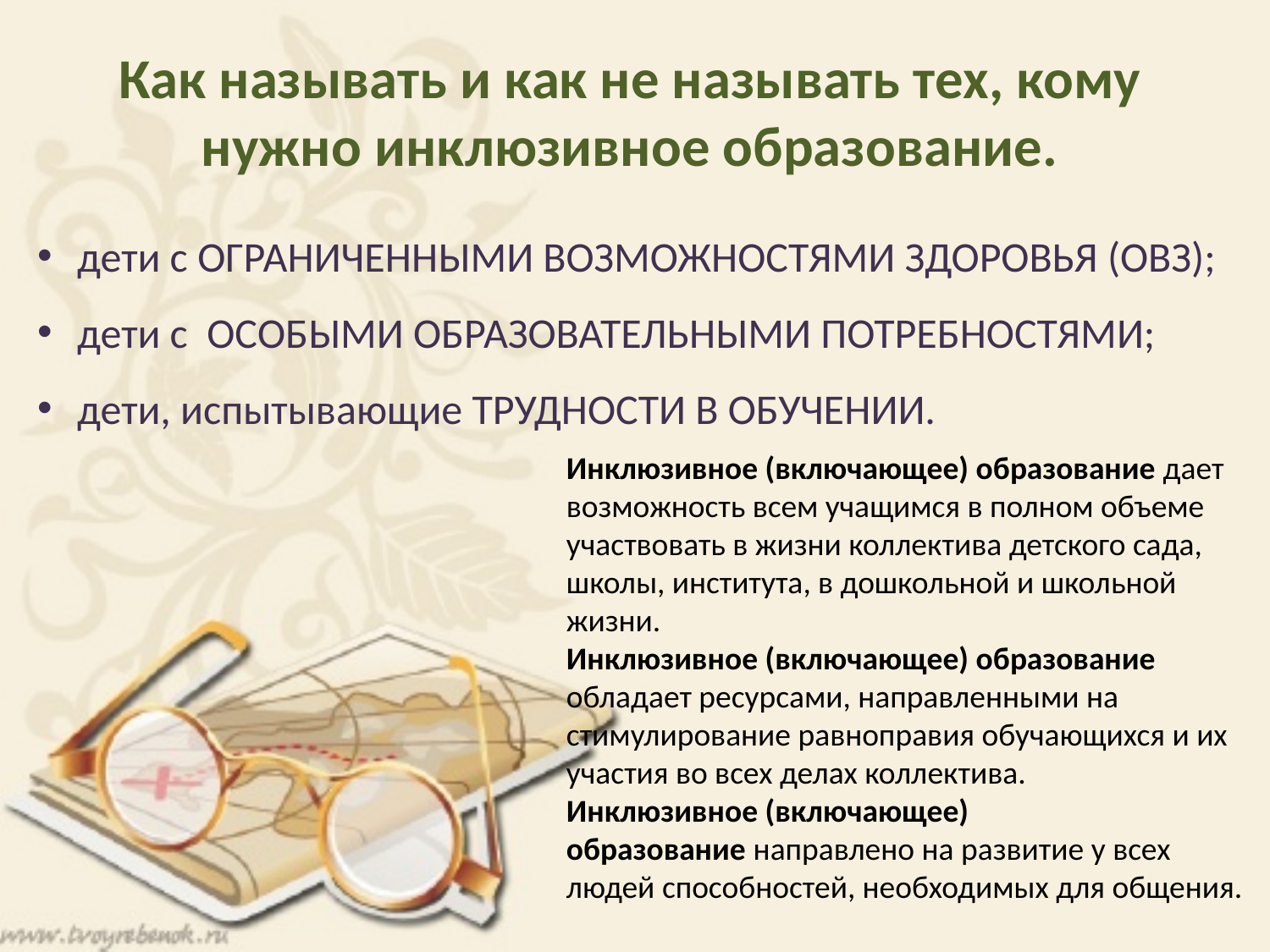

Как называть и как не называть тех, кому нужно инклюзивное образование.
дети с ОГРАНИЧЕННЫМИ ВОЗМОЖНОСТЯМИ ЗДОРОВЬЯ (ОВЗ);
дети с  ОСОБЫМИ ОБРАЗОВАТЕЛЬНЫМИ ПОТРЕБНОСТЯМИ;
дети, испытывающие ТРУДНОСТИ В ОБУЧЕНИИ.
Инклюзивное (включающее) образование дает возможность всем учащимся в полном объеме участвовать в жизни коллектива детского сада, школы, института, в дошкольной и школьной жизни.
Инклюзивное (включающее) образование  обладает ресурсами, направленными на стимулирование равноправия обучающихся и их участия во всех делах коллектива.
Инклюзивное (включающее) образование направлено на развитие у всех людей способностей, необходимых для общения.